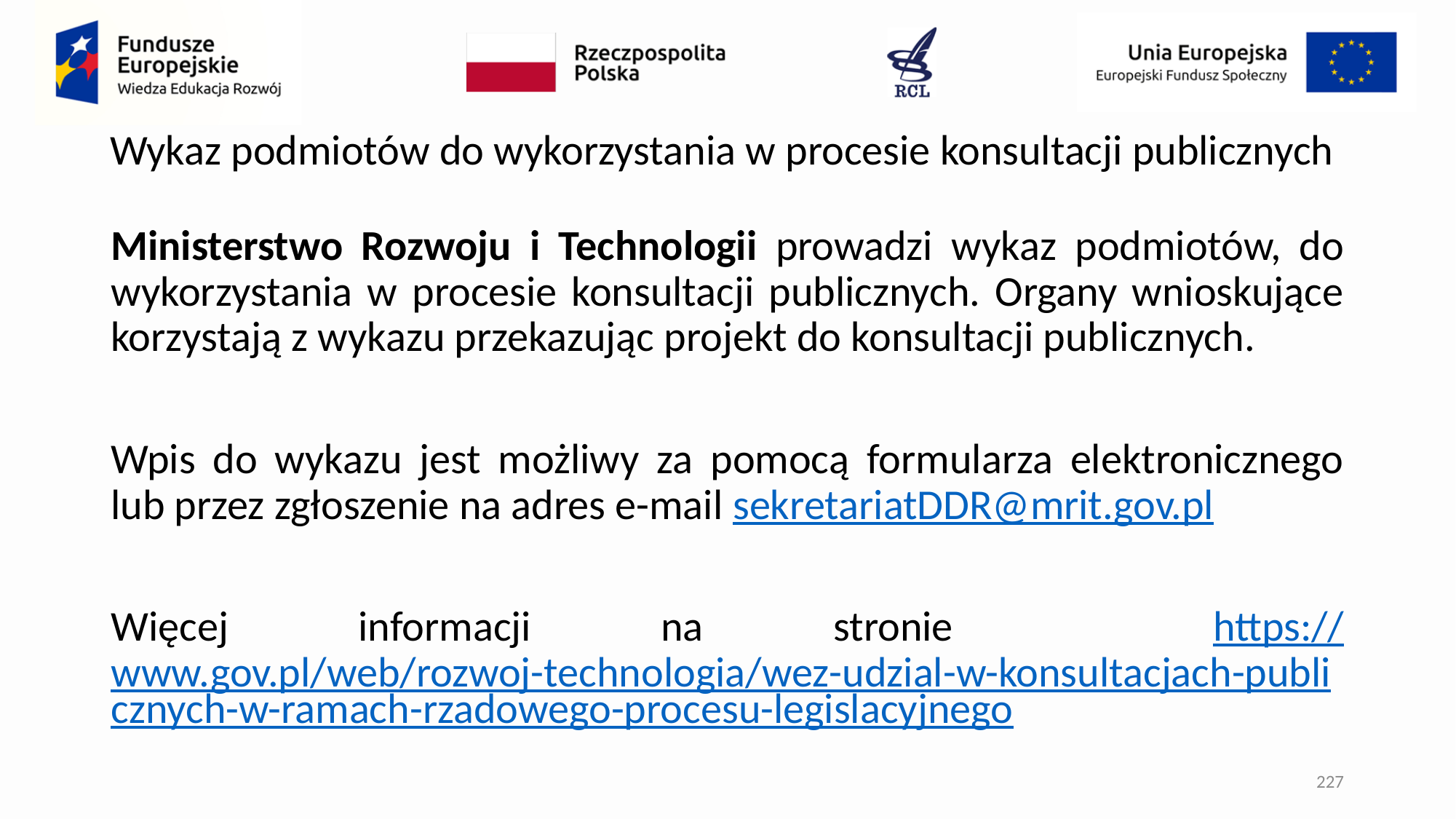

# Wykaz podmiotów do wykorzystania w procesie konsultacji publicznych
Ministerstwo Rozwoju i Technologii prowadzi wykaz podmiotów, do wykorzystania w procesie konsultacji publicznych. Organy wnioskujące korzystają z wykazu przekazując projekt do konsultacji publicznych.

Wpis do wykazu jest możliwy za pomocą formularza elektronicznego lub przez zgłoszenie na adres e-mail sekretariatDDR@mrit.gov.pl

Więcej informacji na stronie  https://www.gov.pl/web/rozwoj-technologia/wez-udzial-w-konsultacjach-publicznych-w-ramach-rzadowego-procesu-legislacyjnego

227